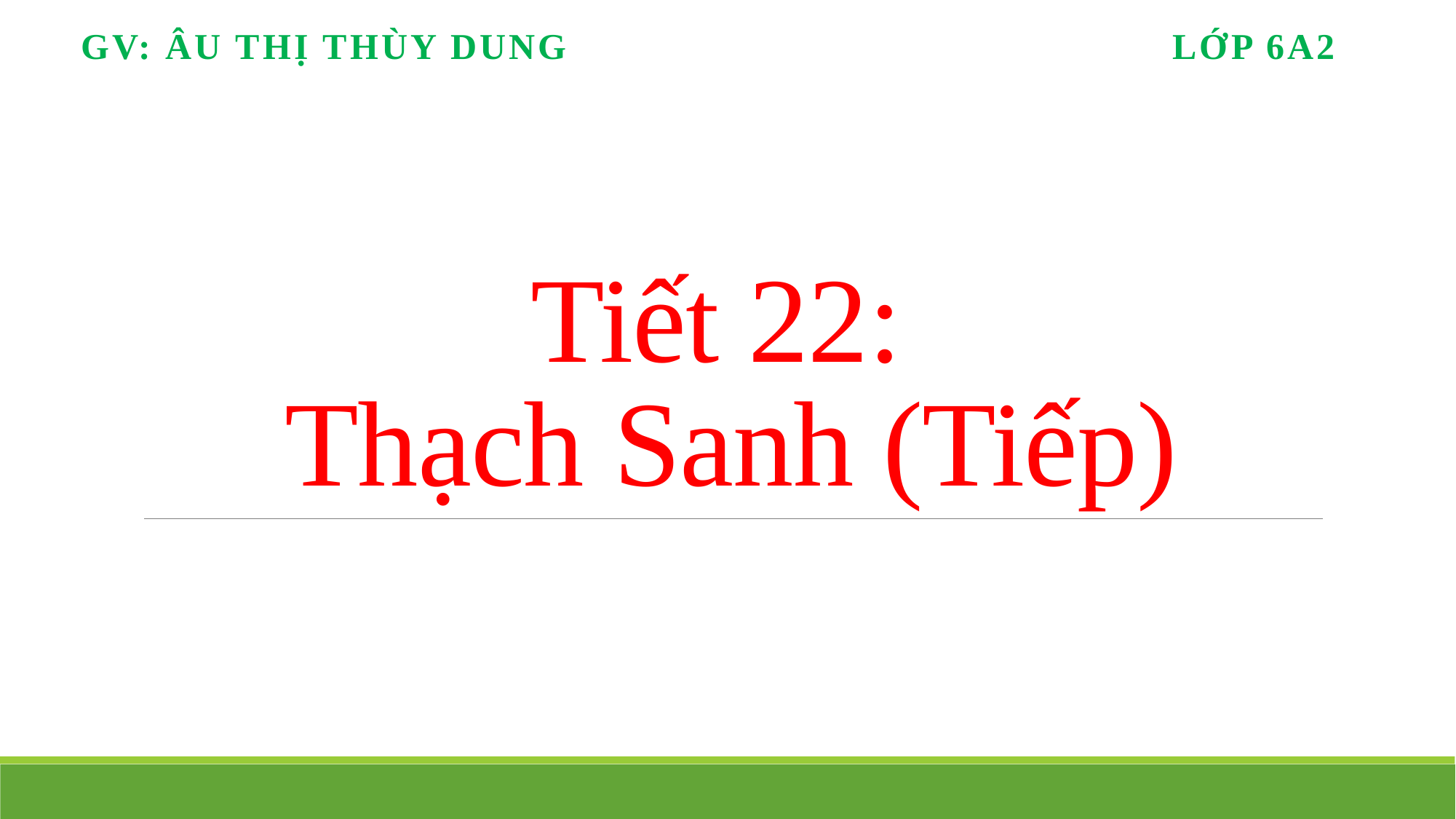

GV: Âu Thị thùy dung						Lớp 6a2

# Tiết 22: Thạch Sanh (Tiếp)